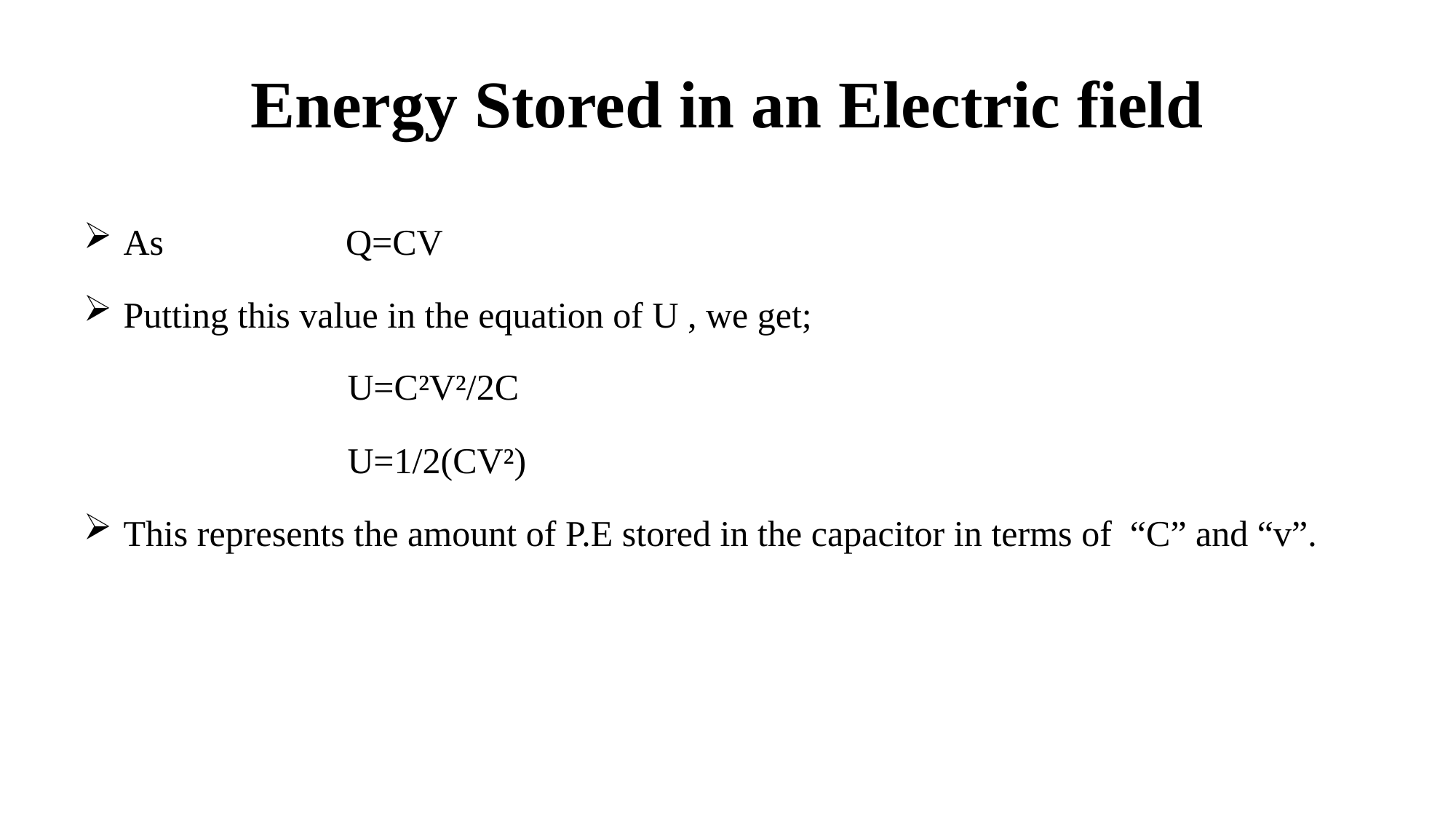

# Energy Stored in an Electric field
 As                    Q=CV
 Putting this value in the equation of U , we get;
                             U=C²V²/2C
                             U=1/2(CV²)
 This represents the amount of P.E stored in the capacitor in terms of  “C” and “v”.